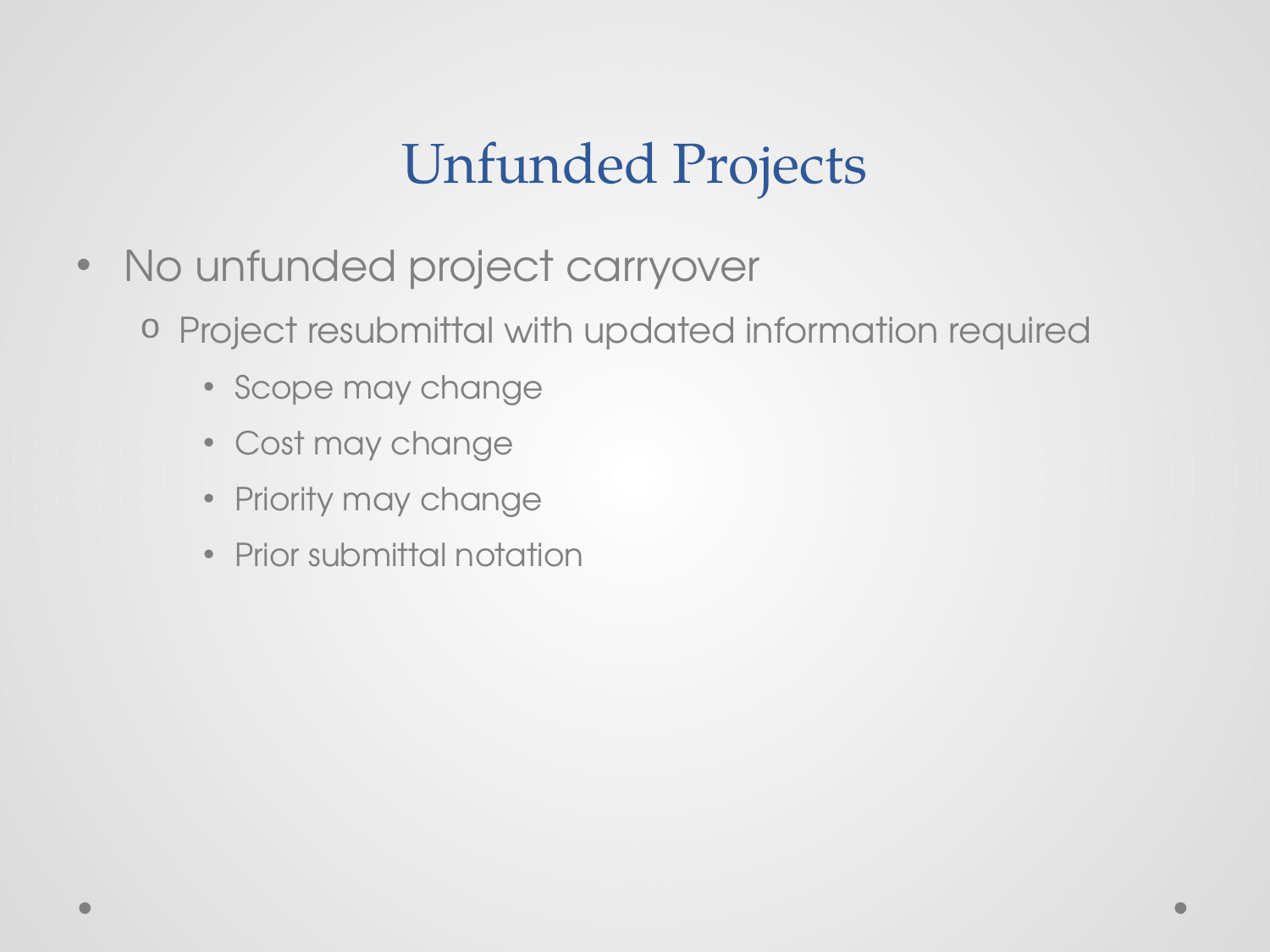

# Unfunded Projects
No unfunded project carryover
Project resubmittal with updated information required
Scope may change
Cost may change
Priority may change
Prior submittal notation